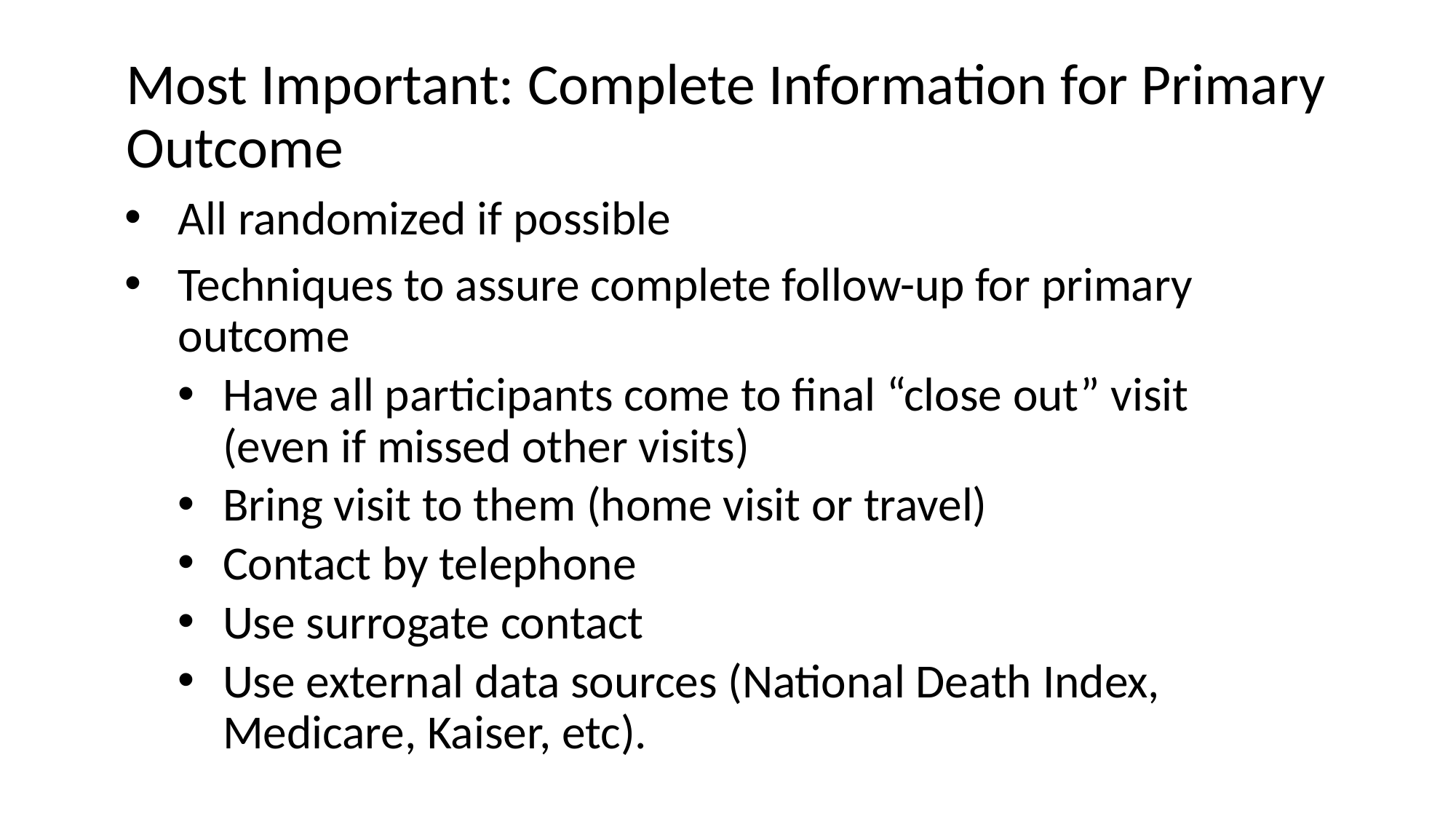

# Most Important: Complete Information for Primary Outcome
All randomized if possible
Techniques to assure complete follow-up for primary outcome
Have all participants come to final “close out” visit (even if missed other visits)
Bring visit to them (home visit or travel)
Contact by telephone
Use surrogate contact
Use external data sources (National Death Index, Medicare, Kaiser, etc).